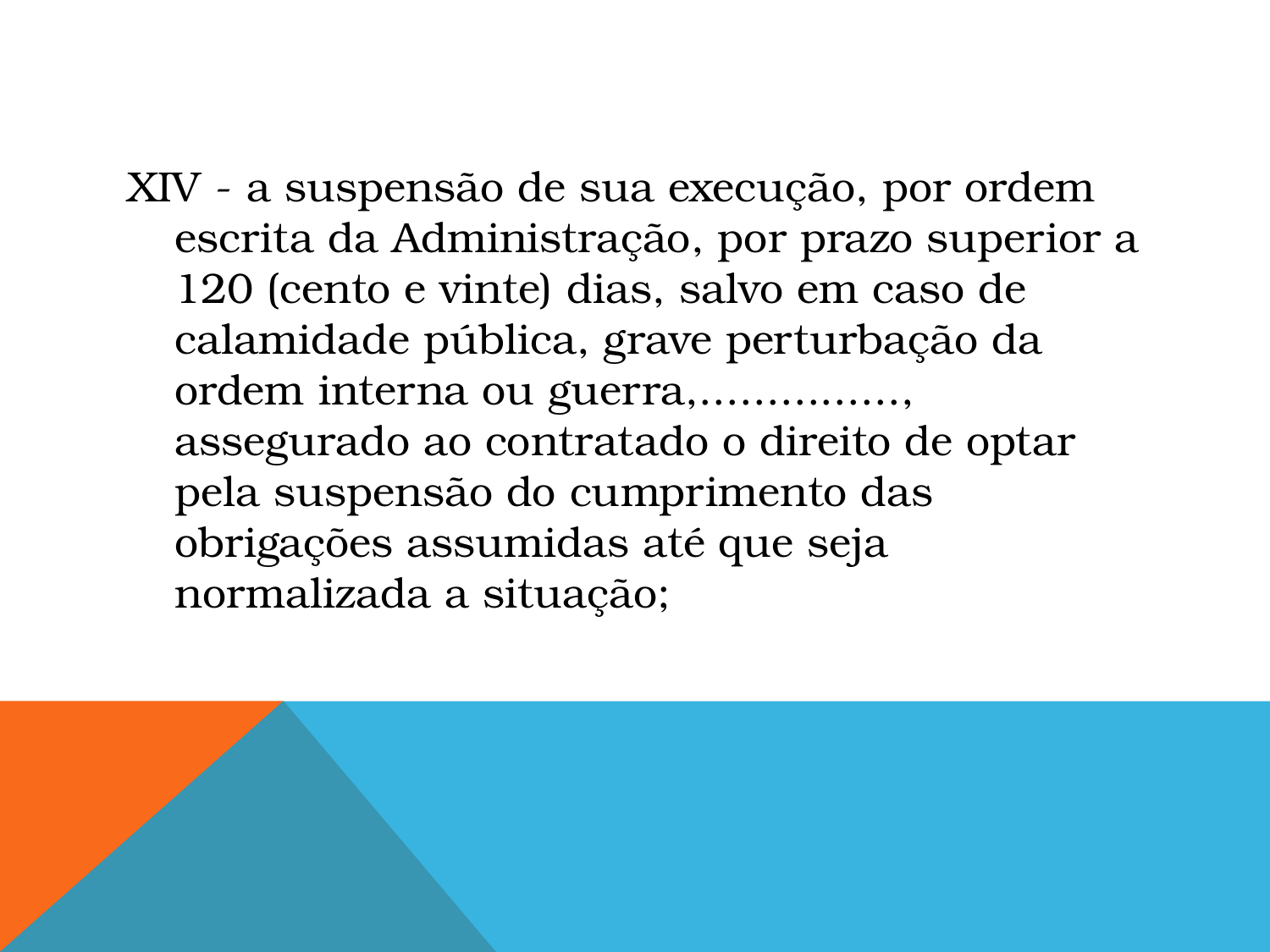

#
XIV - a suspensão de sua execução, por ordem escrita da Administração, por prazo superior a 120 (cento e vinte) dias, salvo em caso de calamidade pública, grave perturbação da ordem interna ou guerra,..............., assegurado ao contratado o direito de optar pela suspensão do cumprimento das obrigações assumidas até que seja normalizada a situação;